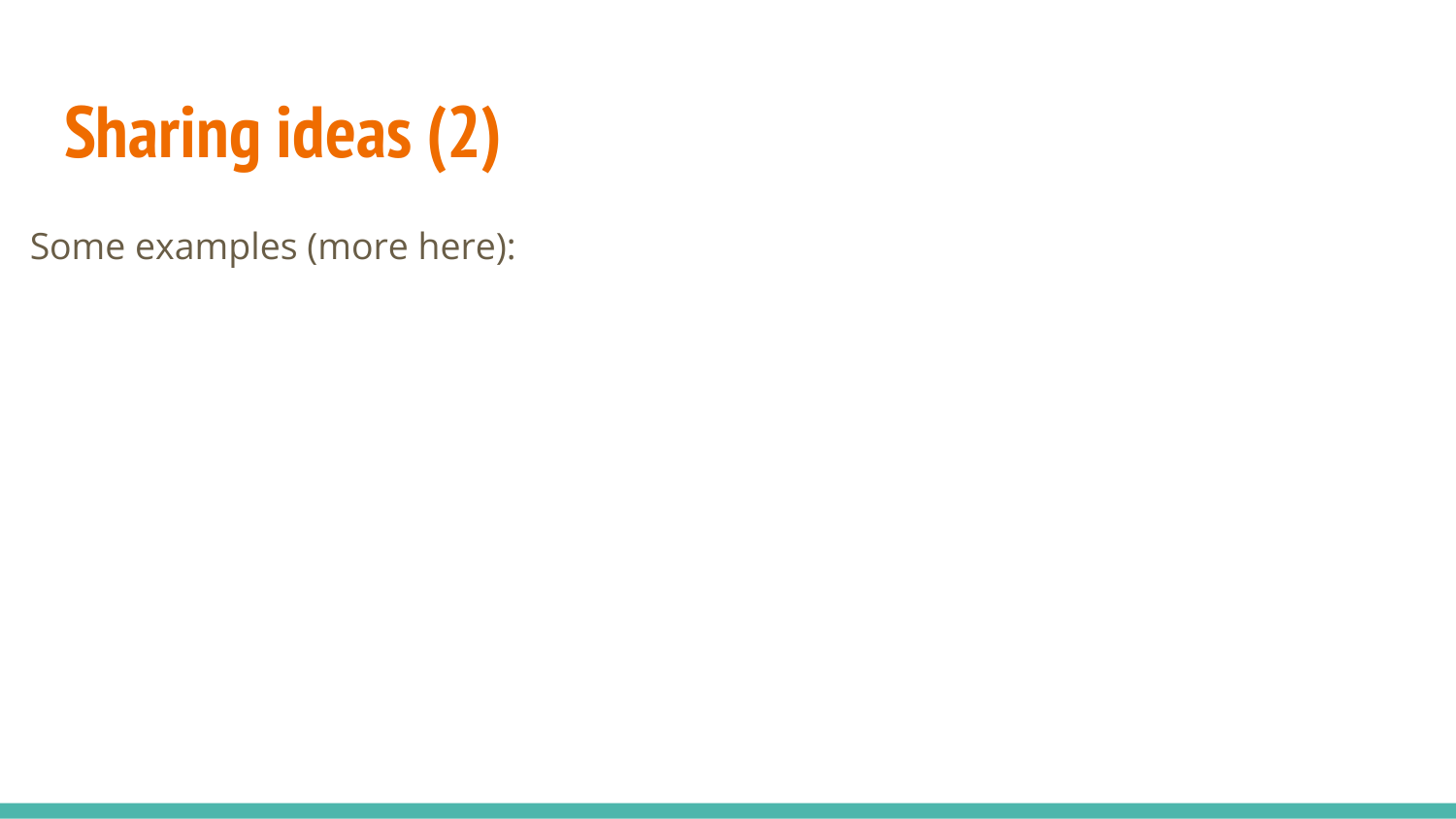

# Sharing ideas (2)
Some examples (more here):